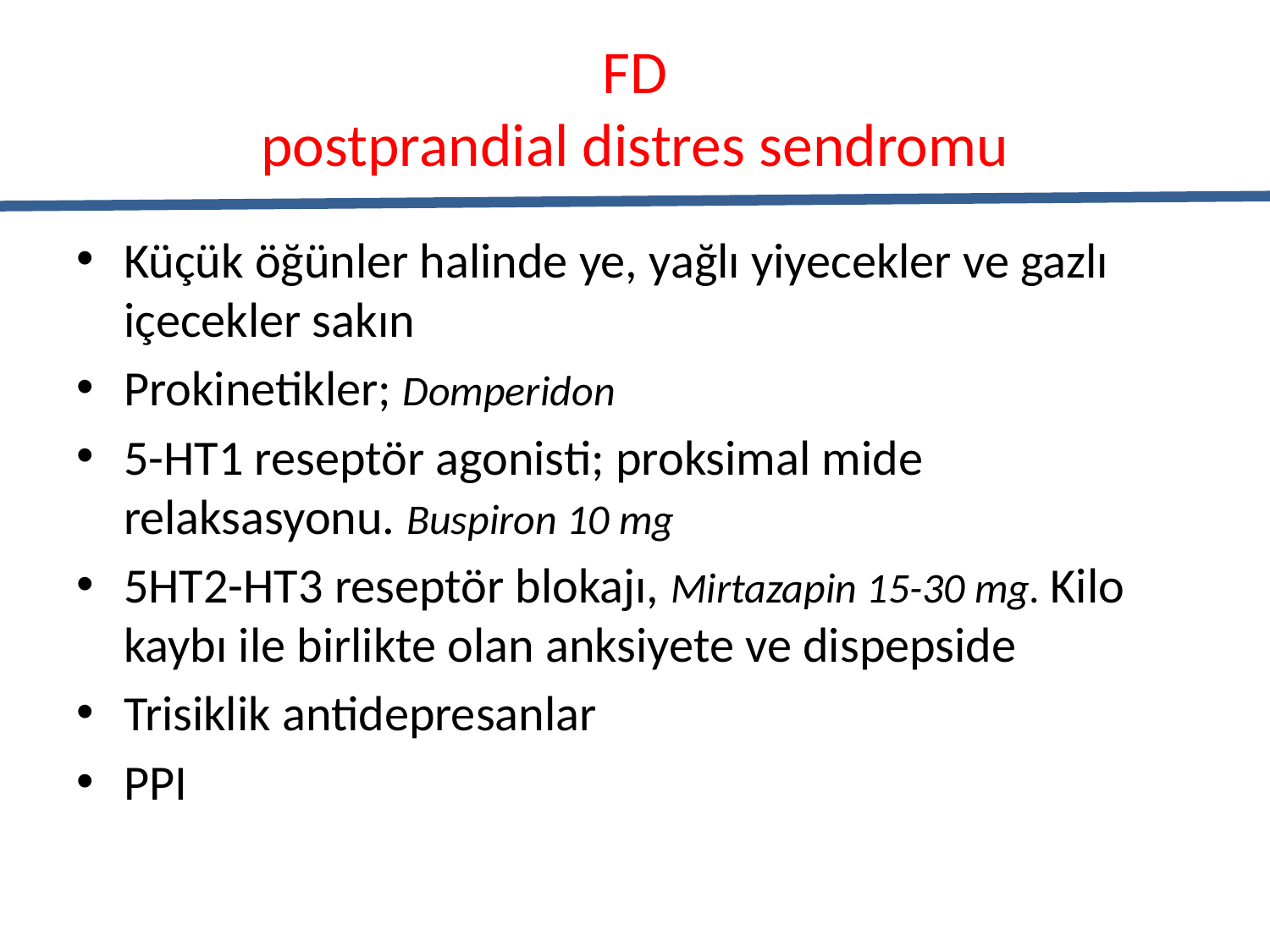

# FD postprandial distres sendromu
Küçük öğünler halinde ye, yağlı yiyecekler ve gazlı içecekler sakın
Prokinetikler; Domperidon
5-HT1 reseptör agonisti; proksimal mide relaksasyonu. Buspiron 10 mg
5HT2-HT3 reseptör blokajı, Mirtazapin 15-30 mg. Kilo kaybı ile birlikte olan anksiyete ve dispepside
Trisiklik antidepresanlar
PPI